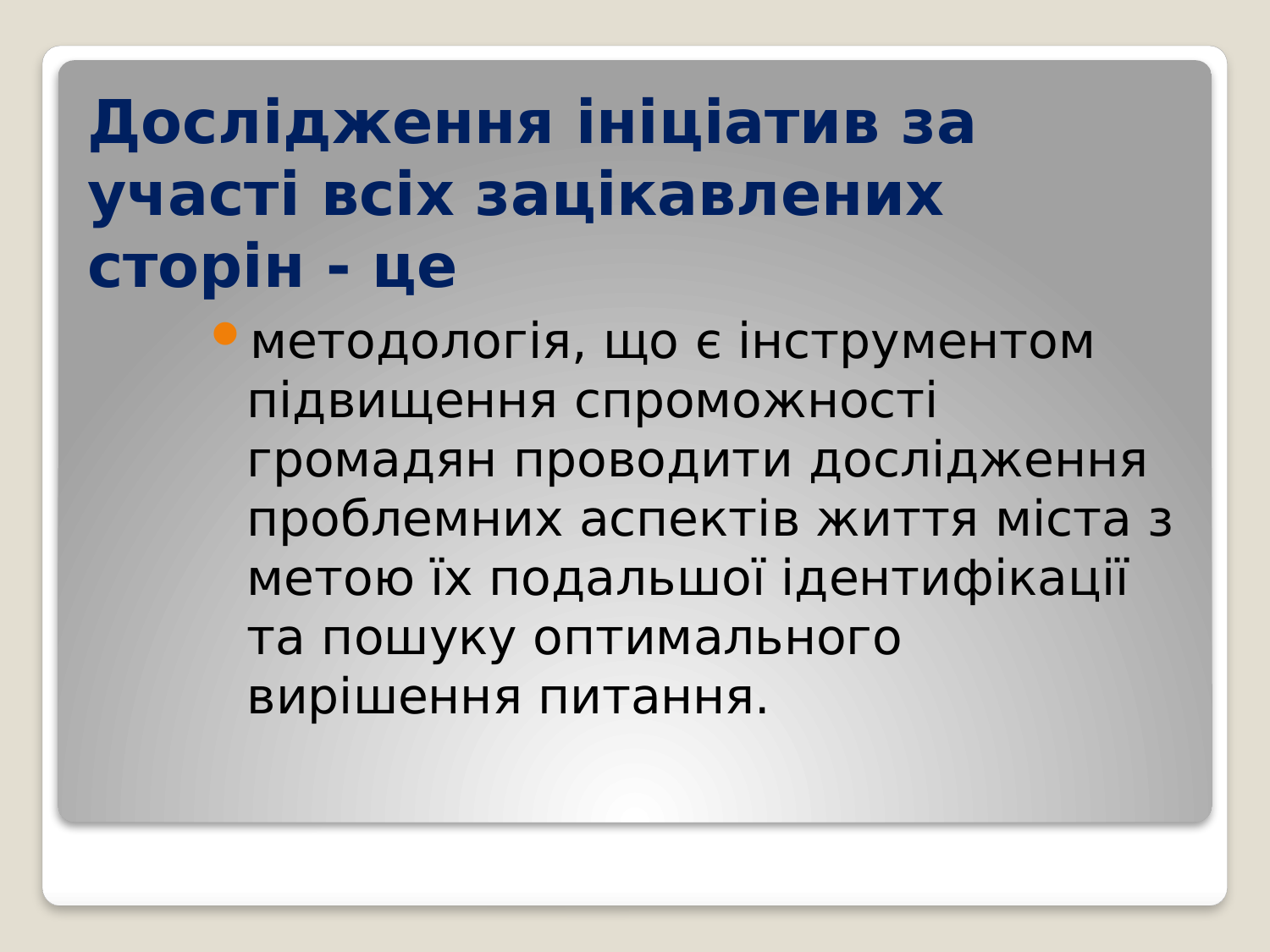

# Дослідження ініціатив за участі всіх зацікавлених сторін - це
методологія, що є інструментом підвищення спроможності громадян проводити дослідження проблемних аспектів життя міста з метою їх подальшої ідентифікації та пошуку оптимального вирішення питання.